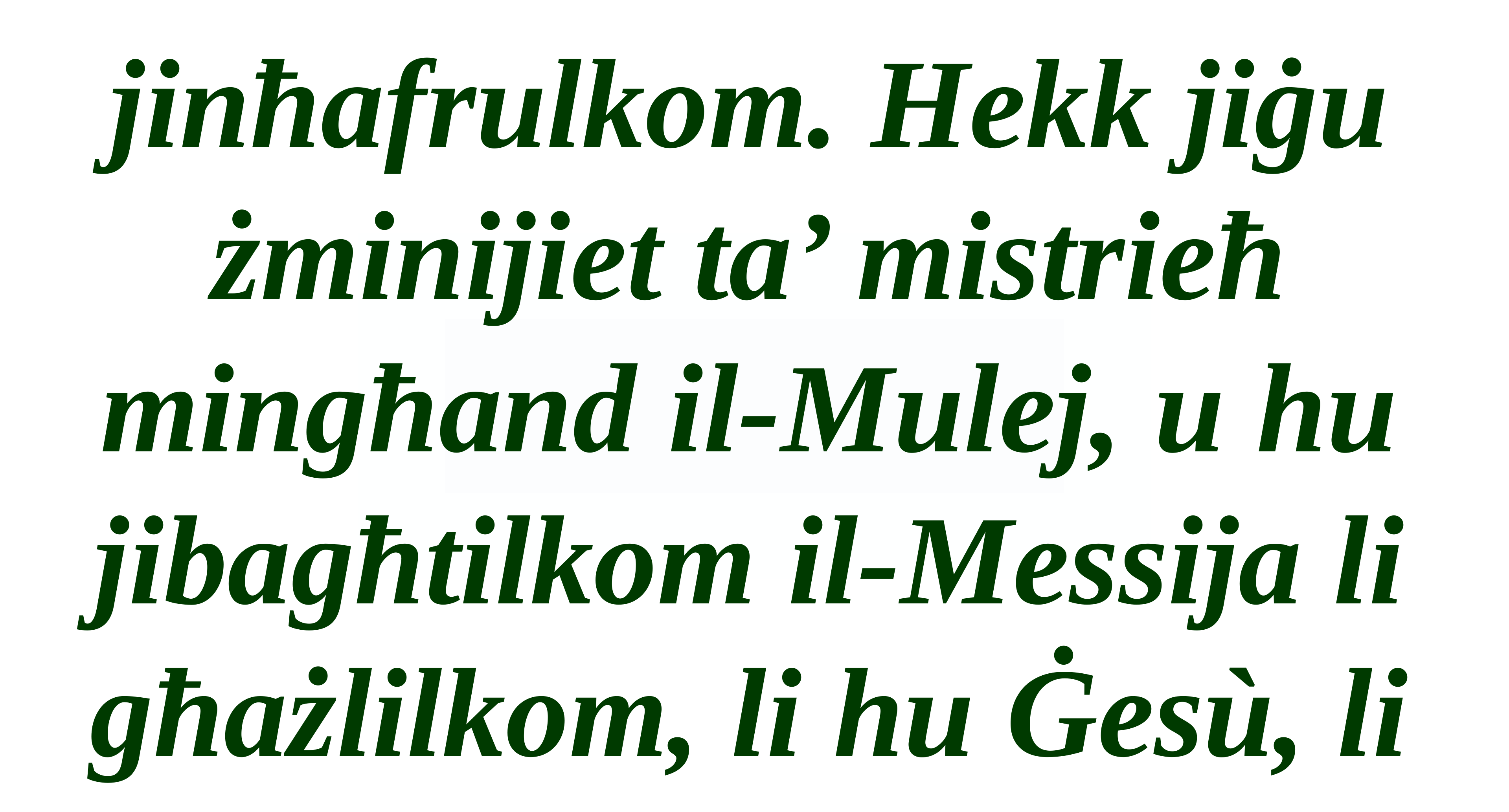

jinħafrulkom. Hekk jiġu żminijiet ta’ mistrieħ mingħand il-Mulej, u hu jibagħtilkom il-Messija li għażlilkom, li hu Ġesù, li